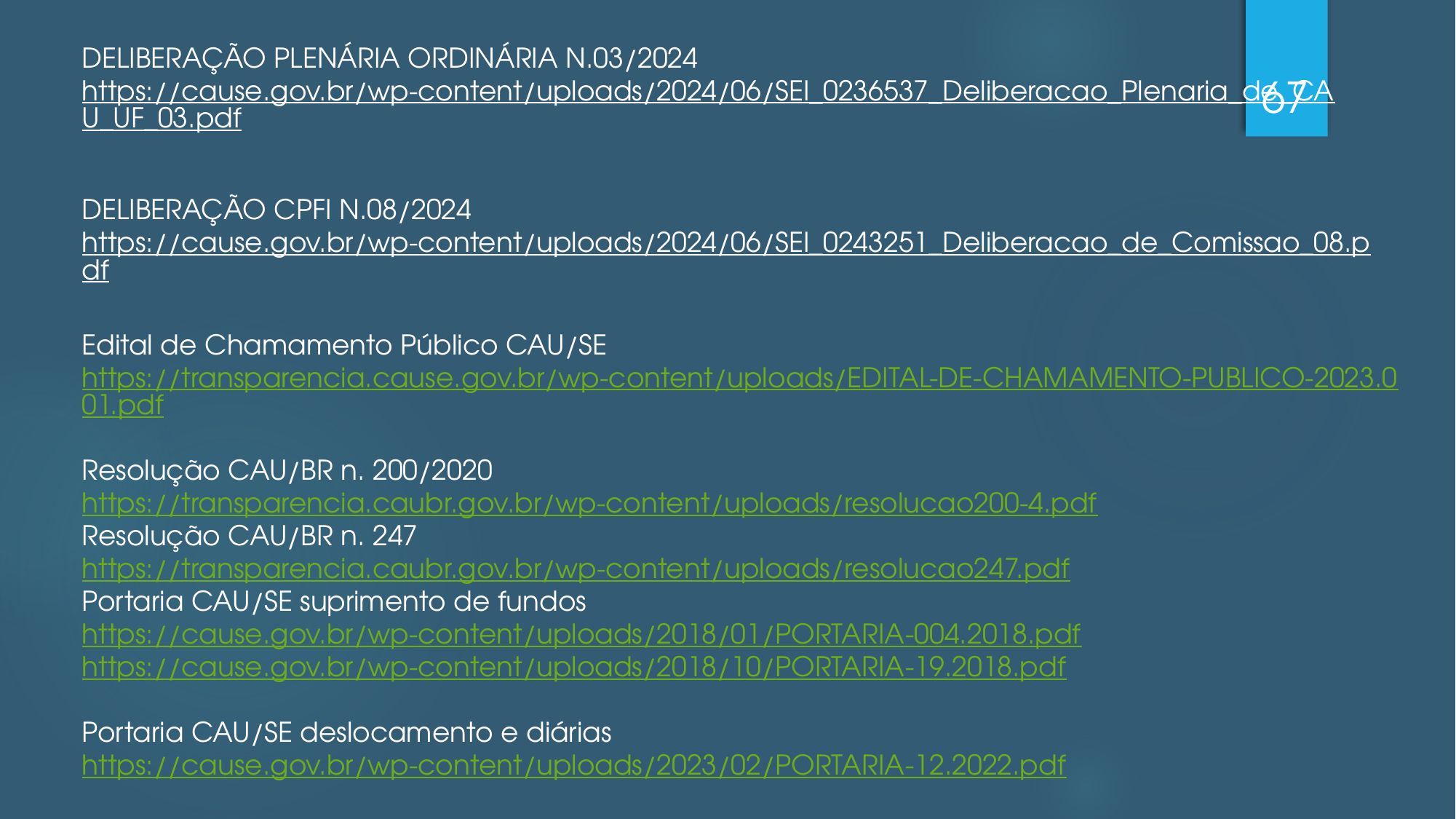

DELIBERAÇÃO PLENÁRIA ORDINÁRIA N.03/2024
https://cause.gov.br/wp-content/uploads/2024/06/SEI_0236537_Deliberacao_Plenaria_de_CAU_UF_03.pdf
67
DELIBERAÇÃO CPFI N.08/2024
https://cause.gov.br/wp-content/uploads/2024/06/SEI_0243251_Deliberacao_de_Comissao_08.pdf
Edital de Chamamento Público CAU/SE
https://transparencia.cause.gov.br/wp-content/uploads/EDITAL-DE-CHAMAMENTO-PUBLICO-2023.001.pdf

Resolução CAU/BR n. 200/2020
https://transparencia.caubr.gov.br/wp-content/uploads/resolucao200-4.pdf
Resolução CAU/BR n. 247
https://transparencia.caubr.gov.br/wp-content/uploads/resolucao247.pdf
Portaria CAU/SE suprimento de fundos
https://cause.gov.br/wp-content/uploads/2018/01/PORTARIA-004.2018.pdf
https://cause.gov.br/wp-content/uploads/2018/10/PORTARIA-19.2018.pdf

Portaria CAU/SE deslocamento e diárias
https://cause.gov.br/wp-content/uploads/2023/02/PORTARIA-12.2022.pdf